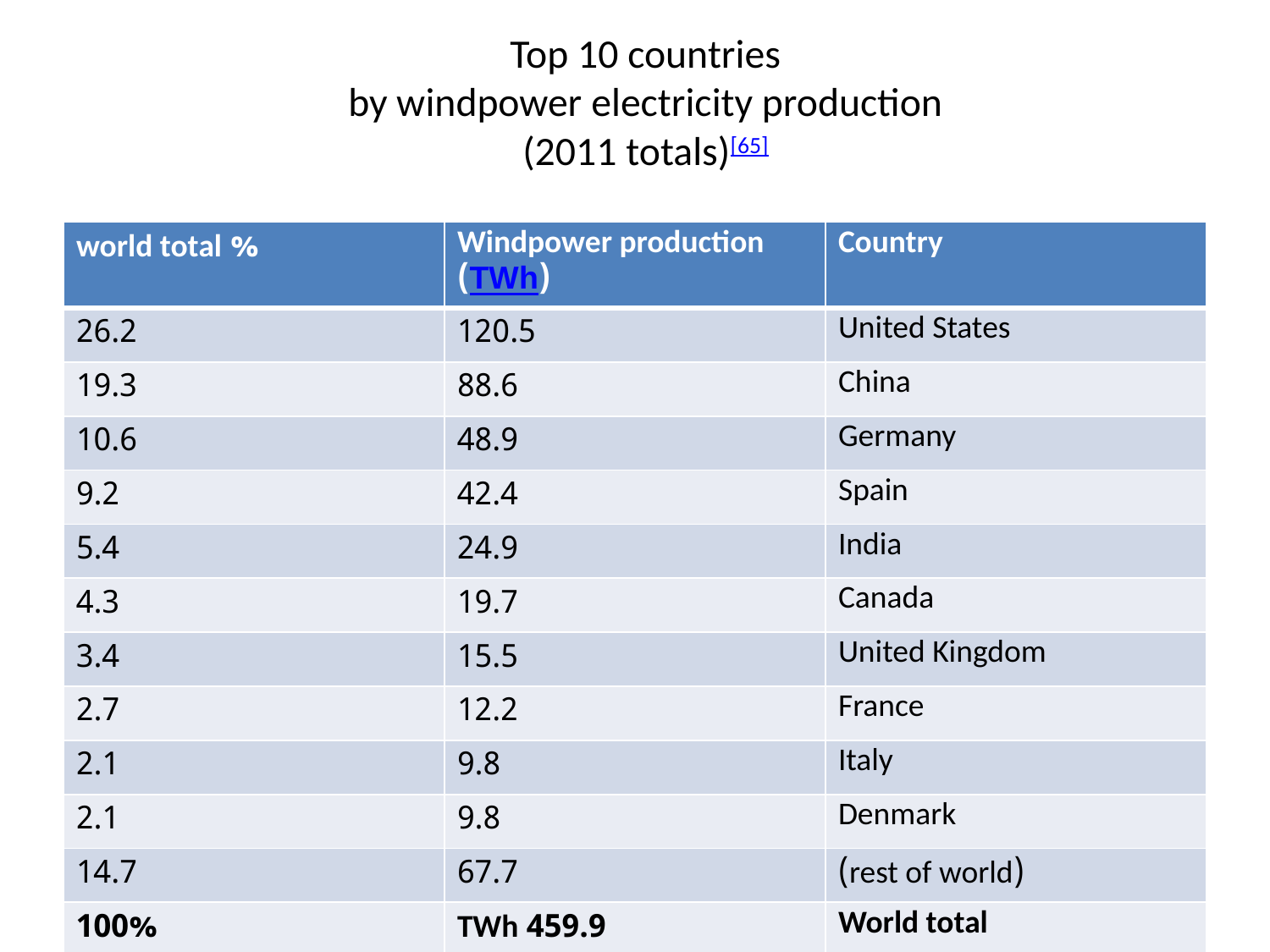

# Top 10 countries by windpower electricity production (2011 totals)[65]
| % world total | Windpower production (TWh) | Country |
| --- | --- | --- |
| 26.2 | 120.5 | United States |
| 19.3 | 88.6 | China |
| 10.6 | 48.9 | Germany |
| 9.2 | 42.4 | Spain |
| 5.4 | 24.9 | India |
| 4.3 | 19.7 | Canada |
| 3.4 | 15.5 | United Kingdom |
| 2.7 | 12.2 | France |
| 2.1 | 9.8 | Italy |
| 2.1 | 9.8 | Denmark |
| 14.7 | 67.7 | (rest of world) |
| 100% | 459.9 TWh | World total |